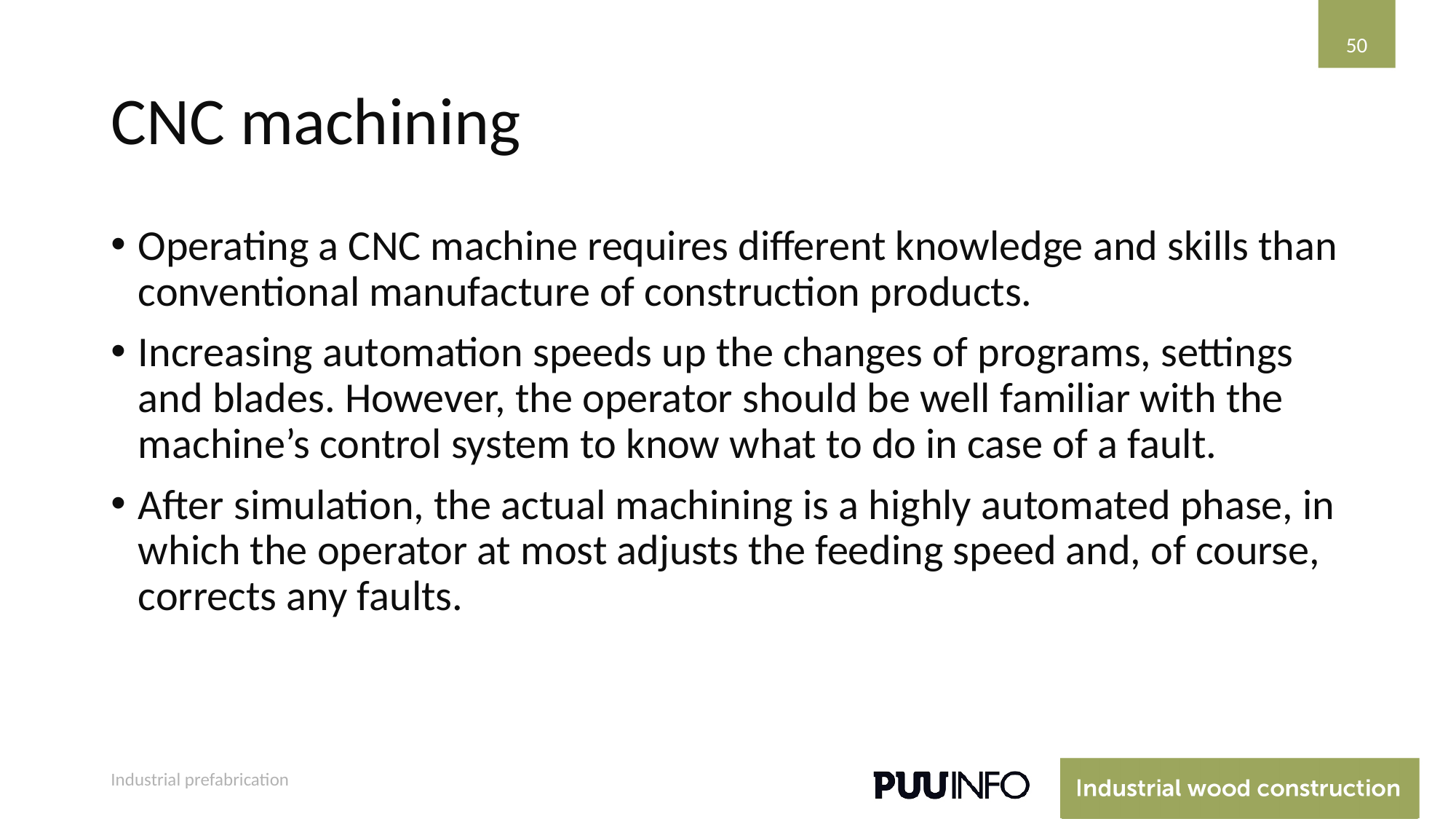

50
# CNC machining
Operating a CNC machine requires different knowledge and skills than conventional manufacture of construction products.
Increasing automation speeds up the changes of programs, settings and blades. However, the operator should be well familiar with the machine’s control system to know what to do in case of a fault.
After simulation, the actual machining is a highly automated phase, in which the operator at most adjusts the feeding speed and, of course, corrects any faults.

Industrial prefabrication